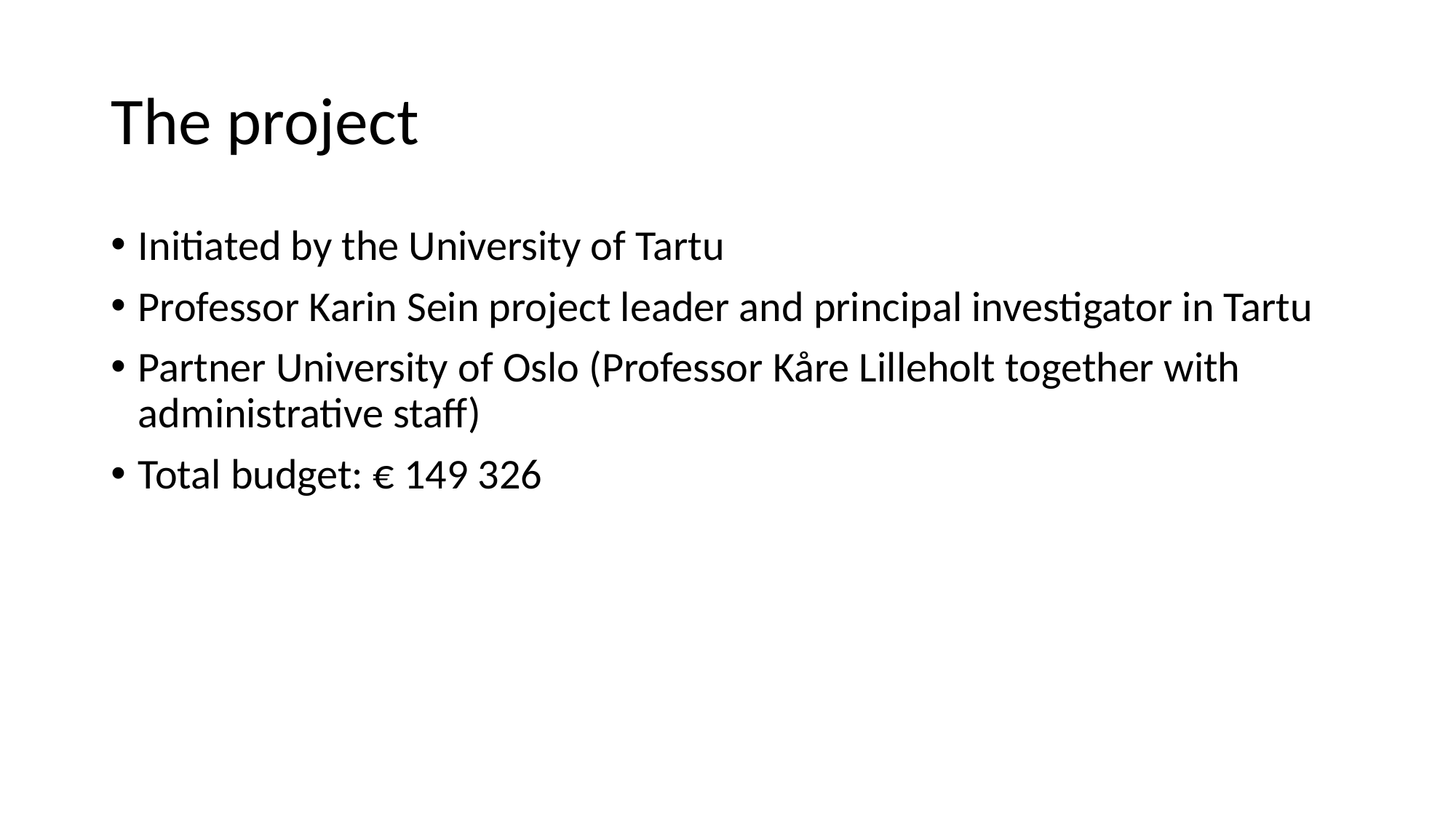

# The project
Initiated by the University of Tartu
Professor Karin Sein project leader and principal investigator in Tartu
Partner University of Oslo (Professor Kåre Lilleholt together with administrative staff)
Total budget: € 149 326